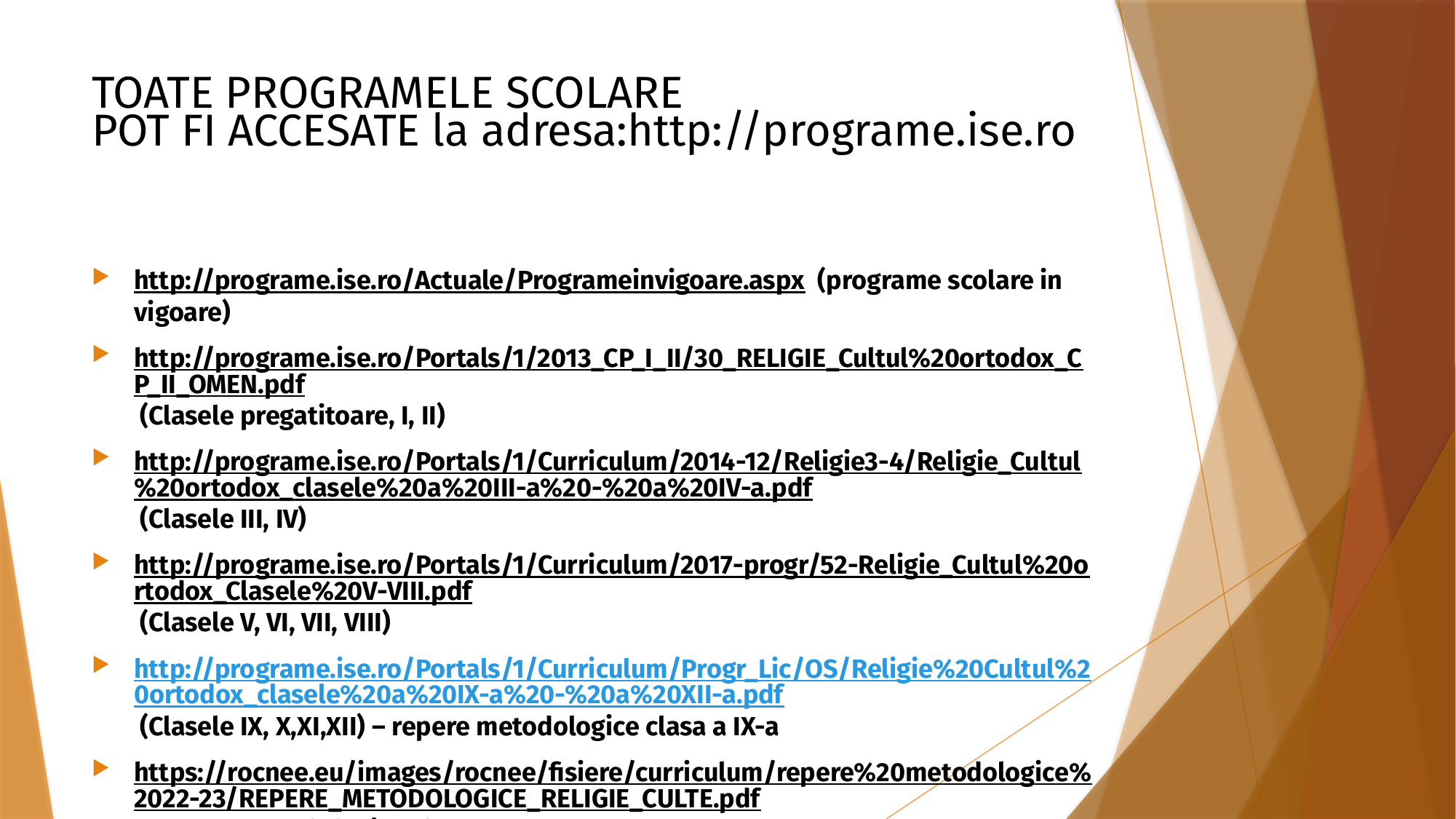

# TOATE PROGRAMELE SCOLARE POT FI ACCESATE la adresa:http://programe.ise.ro
http://programe.ise.ro/Actuale/Programeinvigoare.aspx  (programe scolare in vigoare)
http://programe.ise.ro/Portals/1/2013_CP_I_II/30_RELIGIE_Cultul%20ortodox_CP_II_OMEN.pdf (Clasele pregatitoare, I, II)
http://programe.ise.ro/Portals/1/Curriculum/2014-12/Religie3-4/Religie_Cultul%20ortodox_clasele%20a%20III-a%20-%20a%20IV-a.pdf (Clasele III, IV)
http://programe.ise.ro/Portals/1/Curriculum/2017-progr/52-Religie_Cultul%20ortodox_Clasele%20V-VIII.pdf (Clasele V, VI, VII, VIII)
http://programe.ise.ro/Portals/1/Curriculum/Progr_Lic/OS/Religie%20Cultul%20ortodox_clasele%20a%20IX-a%20-%20a%20XII-a.pdf (Clasele IX, X,XI,XII) – repere metodologice clasa a IX-a
https://rocnee.eu/images/rocnee/fisiere/curriculum/repere%20metodologice%2022-23/REPERE_METODOLOGICE_RELIGIE_CULTE.pdf - repere metodologice clasa a X-a